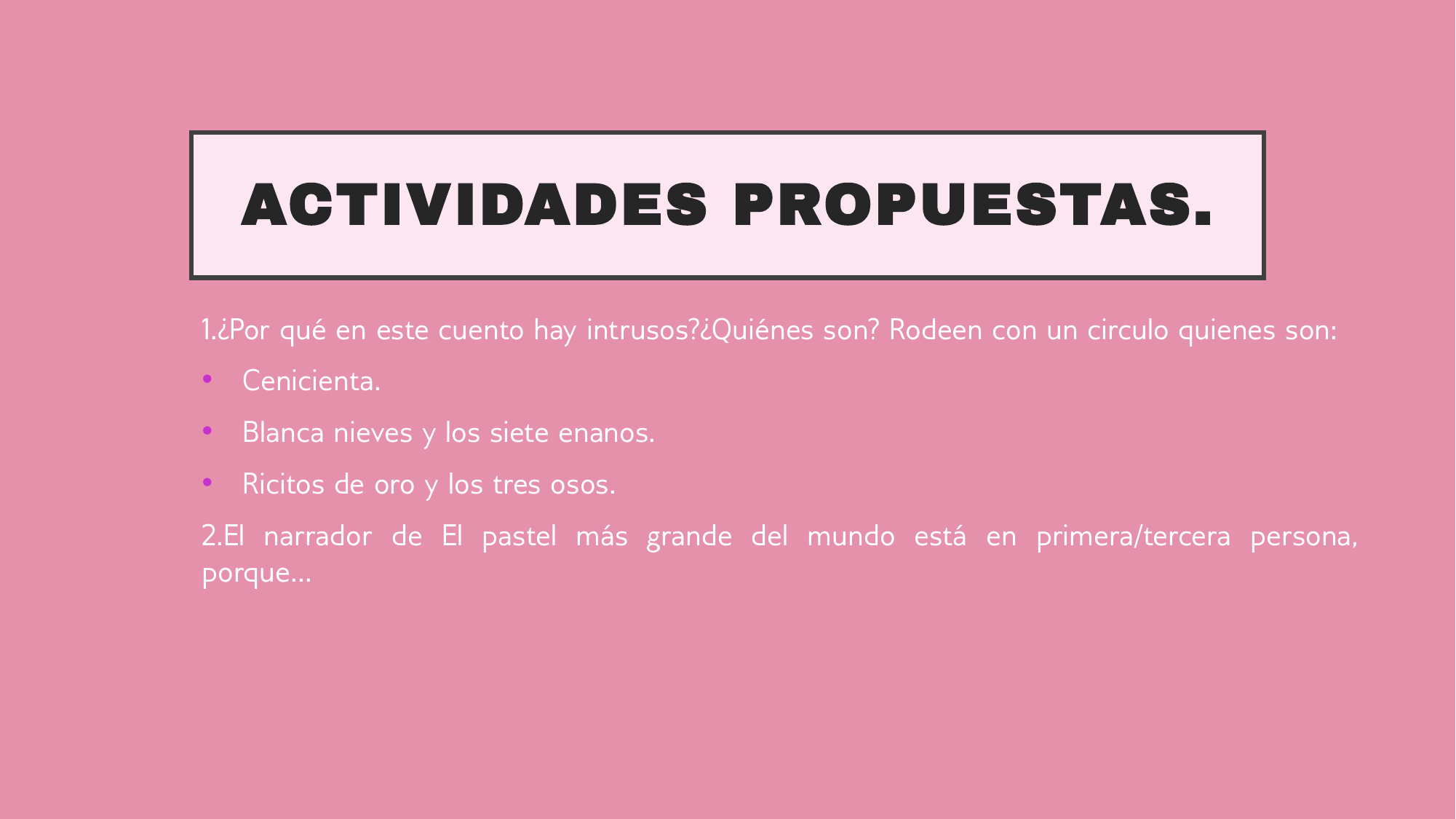

# Actividades propuestas.
1.¿Por qué en este cuento hay intrusos?¿Quiénes son? Rodeen con un circulo quienes son:
Cenicienta.
Blanca nieves y los siete enanos.
Ricitos de oro y los tres osos.
2.El narrador de El pastel más grande del mundo está en primera/tercera persona, porque...